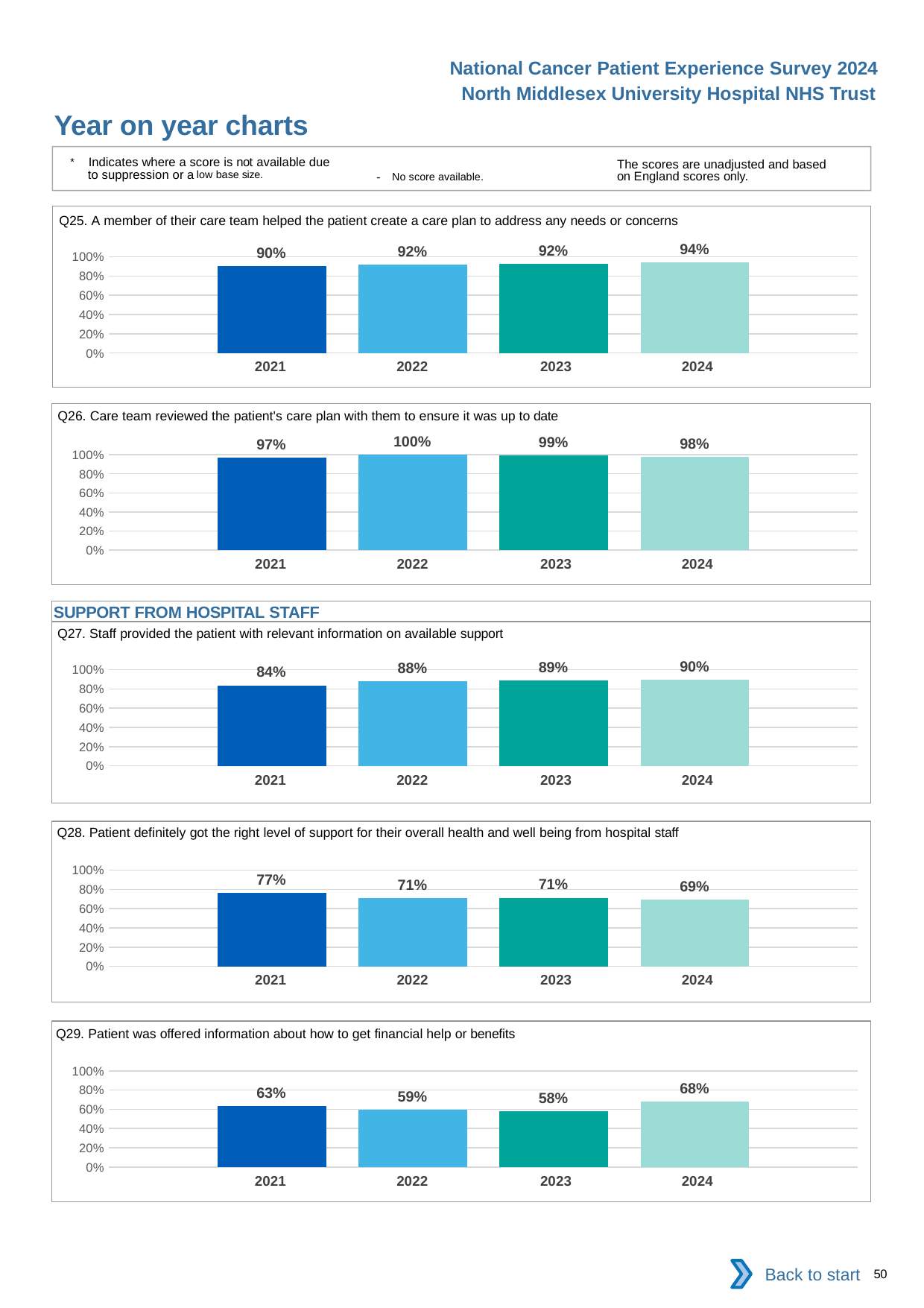

National Cancer Patient Experience Survey 2024
North Middlesex University Hospital NHS Trust
Year on year charts

*  Indicates where a score is not available due to suppression or a low base size.
The scores are unadjusted and based on England scores only.
- No score available.
Q25. A member of their care team helped the patient create a care plan to address any needs or concerns

### Chart

| Category | 2021 | 2022 | 2023 | 2024 |
|---|---|---|---|---|
| Category 1 | 0.9032258 | 0.9178082 | 0.9242424 | 0.9421488 |
| 2021 | 2022 | 2023 | 2024 |
| --- | --- | --- | --- |
Q26. Care team reviewed the patient's care plan with them to ensure it was up to date

### Chart

| Category | 2021 | 2022 | 2023 | 2024 |
|---|---|---|---|---|
| Category 1 | 0.97 | 1.0 | 0.9907407 | 0.980198 |
| 2021 | 2022 | 2023 | 2024 |
| --- | --- | --- | --- |
SUPPORT FROM HOSPITAL STAFF
Q27. Staff provided the patient with relevant information on available support

### Chart

| Category | 2021 | 2022 | 2023 | 2024 |
|---|---|---|---|---|
| Category 1 | 0.8372093 | 0.8826291 | 0.8904762 | 0.8971429 |
| 2021 | 2022 | 2023 | 2024 |
| --- | --- | --- | --- |
Q28. Patient definitely got the right level of support for their overall health and well being from hospital staff

### Chart

| Category | 2021 | 2022 | 2023 | 2024 |
|---|---|---|---|---|
| Category 1 | 0.7663551 | 0.7098039 | 0.7131783 | 0.6919431 |
| 2021 | 2022 | 2023 | 2024 |
| --- | --- | --- | --- |
Q29. Patient was offered information about how to get financial help or benefits

### Chart

| Category | 2021 | 2022 | 2023 | 2024 |
|---|---|---|---|---|
| Category 1 | 0.632 | 0.5949367 | 0.5806452 | 0.6797386 |
| 2021 | 2022 | 2023 | 2024 |
| --- | --- | --- | --- |
Back to start

50